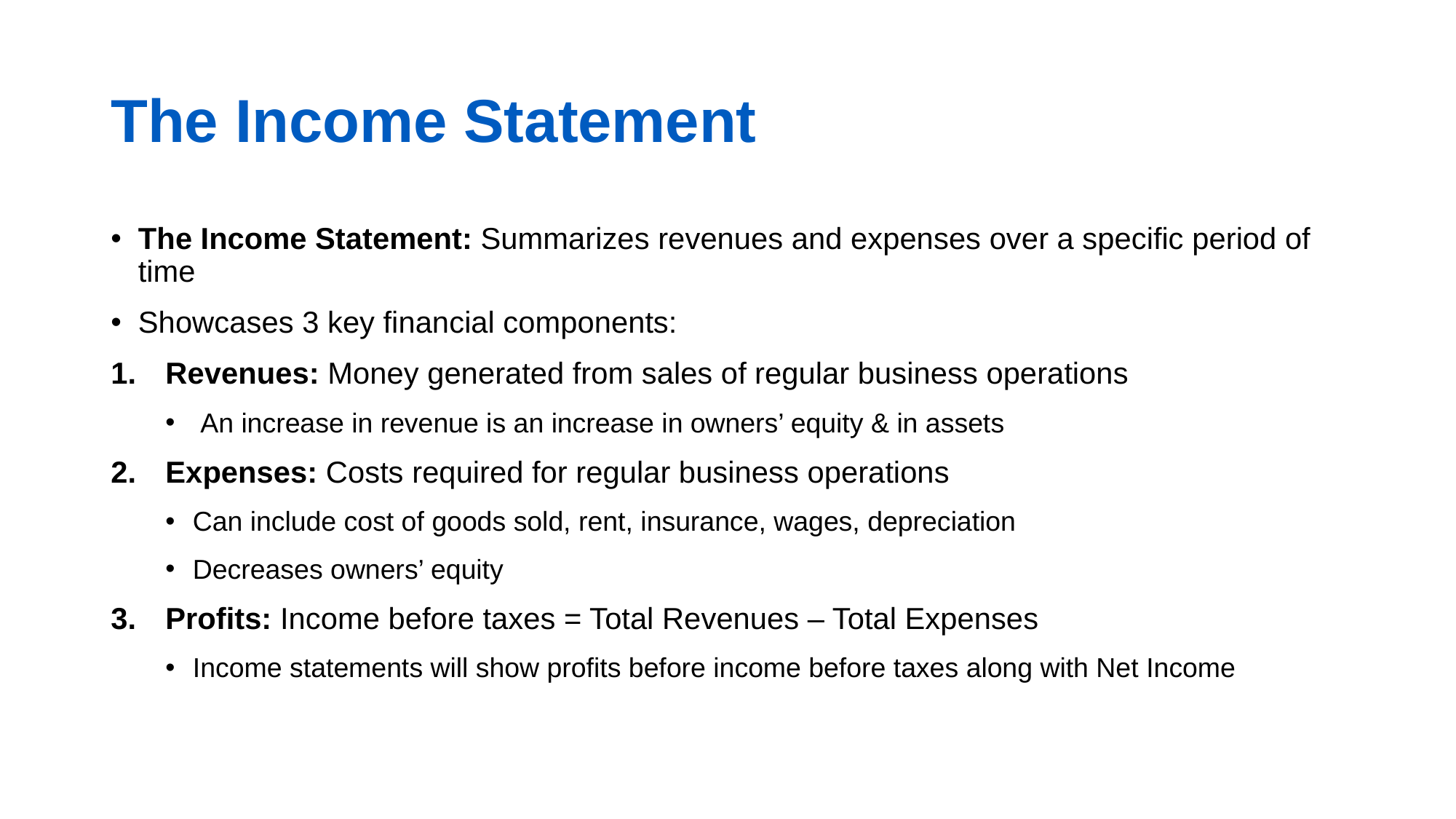

# The Income Statement
The Income Statement: Summarizes revenues and expenses over a specific period of time
Showcases 3 key financial components:
Revenues: Money generated from sales of regular business operations
 An increase in revenue is an increase in owners’ equity & in assets
Expenses: Costs required for regular business operations
Can include cost of goods sold, rent, insurance, wages, depreciation
Decreases owners’ equity
Profits: Income before taxes = Total Revenues – Total Expenses
Income statements will show profits before income before taxes along with Net Income